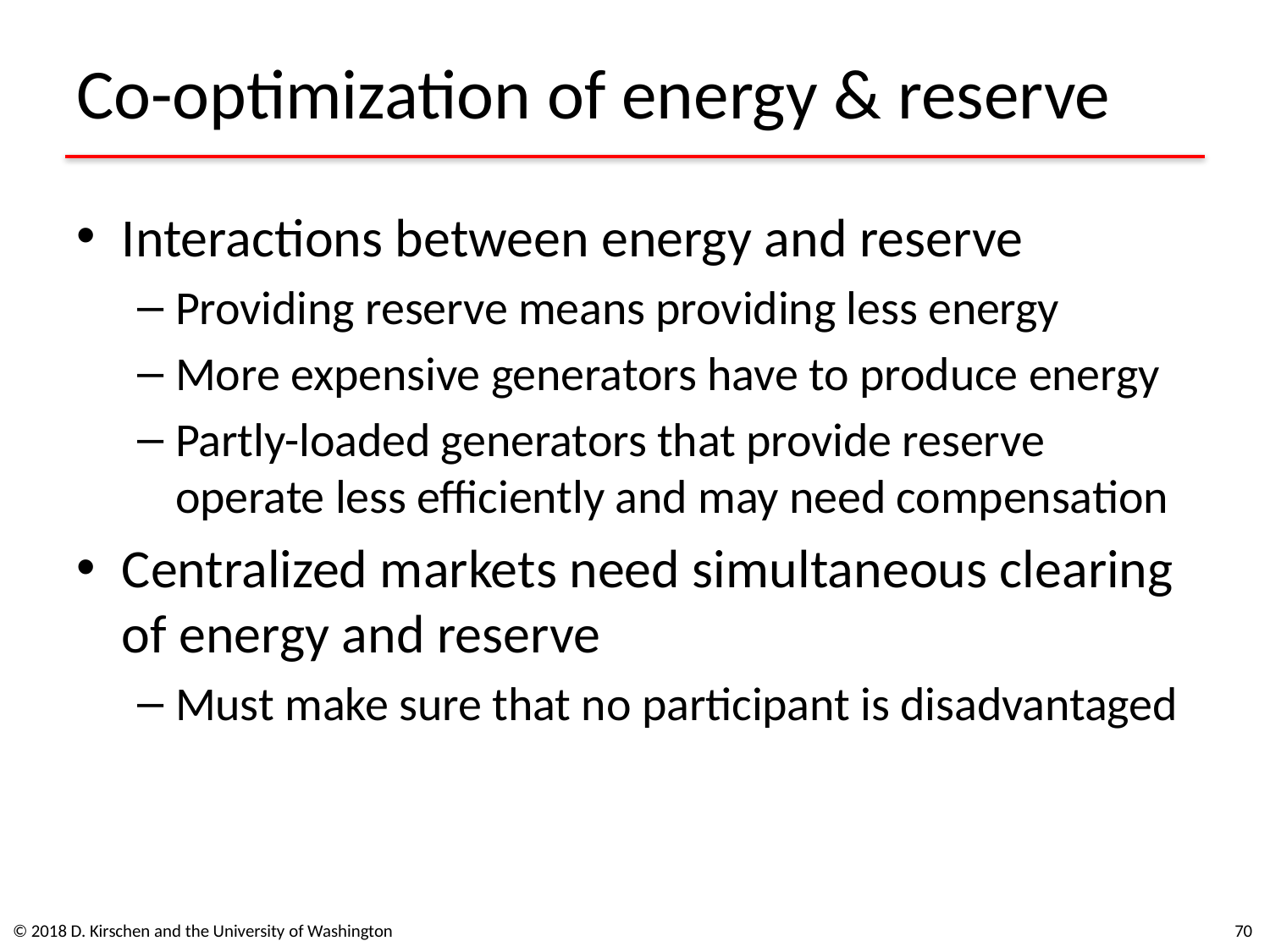

# Co-optimization of energy & reserve
Interactions between energy and reserve
Providing reserve means providing less energy
More expensive generators have to produce energy
Partly-loaded generators that provide reserve operate less efficiently and may need compensation
Centralized markets need simultaneous clearing of energy and reserve
Must make sure that no participant is disadvantaged

© 2018 D. Kirschen and the University of Washington
70